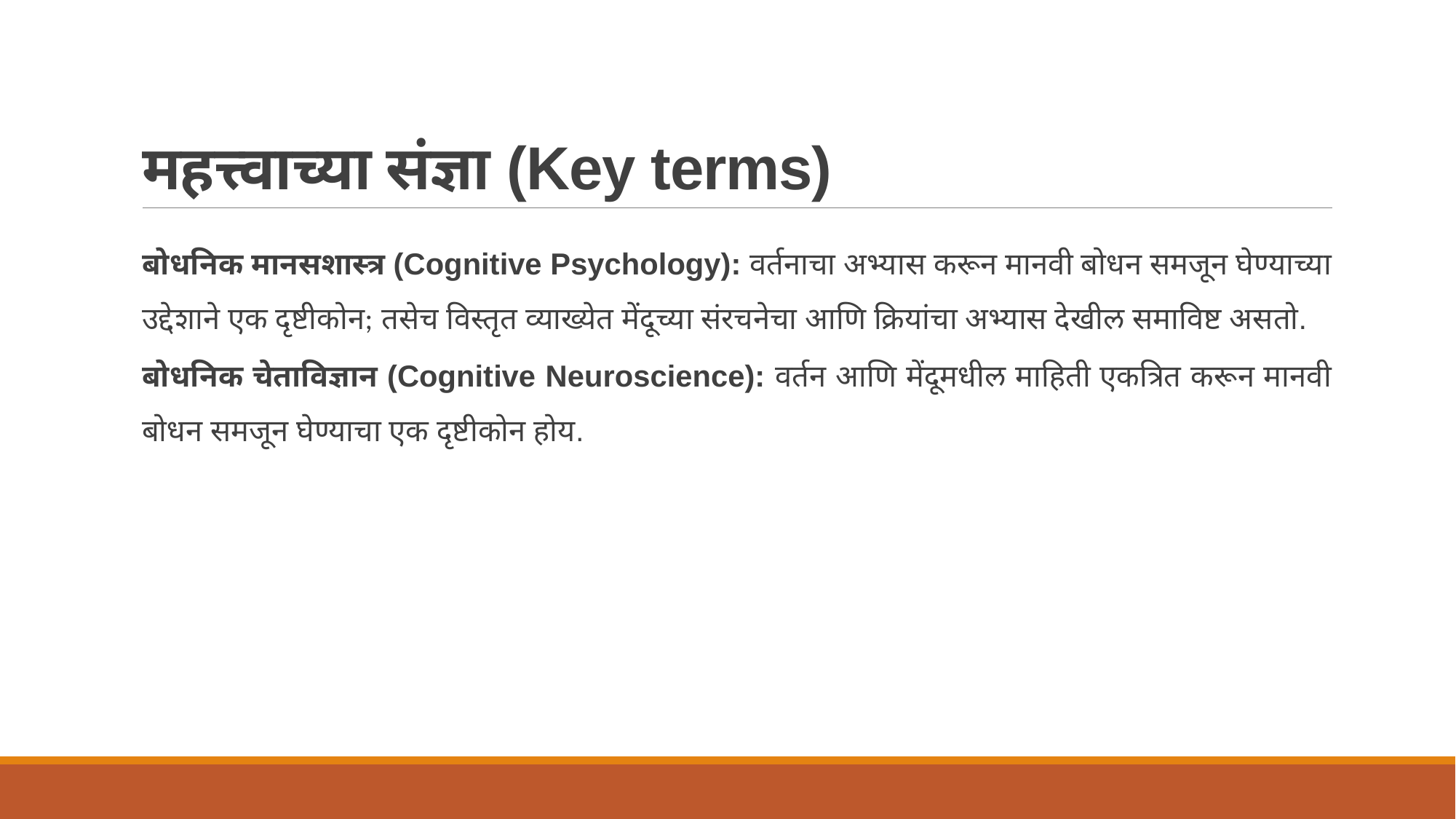

# महत्त्वाच्या संज्ञा (Key terms)
बोधनिक मानसशास्त्र (Cognitive Psychology): वर्तनाचा अभ्यास करून मानवी बोधन समजून घेण्याच्या उद्देशाने एक दृष्टीकोन; तसेच विस्तृत व्याख्येत मेंदूच्या संरचनेचा आणि क्रियांचा अभ्यास देखील समाविष्ट असतो.
बोधनिक चेताविज्ञान (Cognitive Neuroscience): वर्तन आणि मेंदूमधील माहिती एकत्रित करून मानवी बोधन समजून घेण्याचा एक दृष्टीकोन होय.